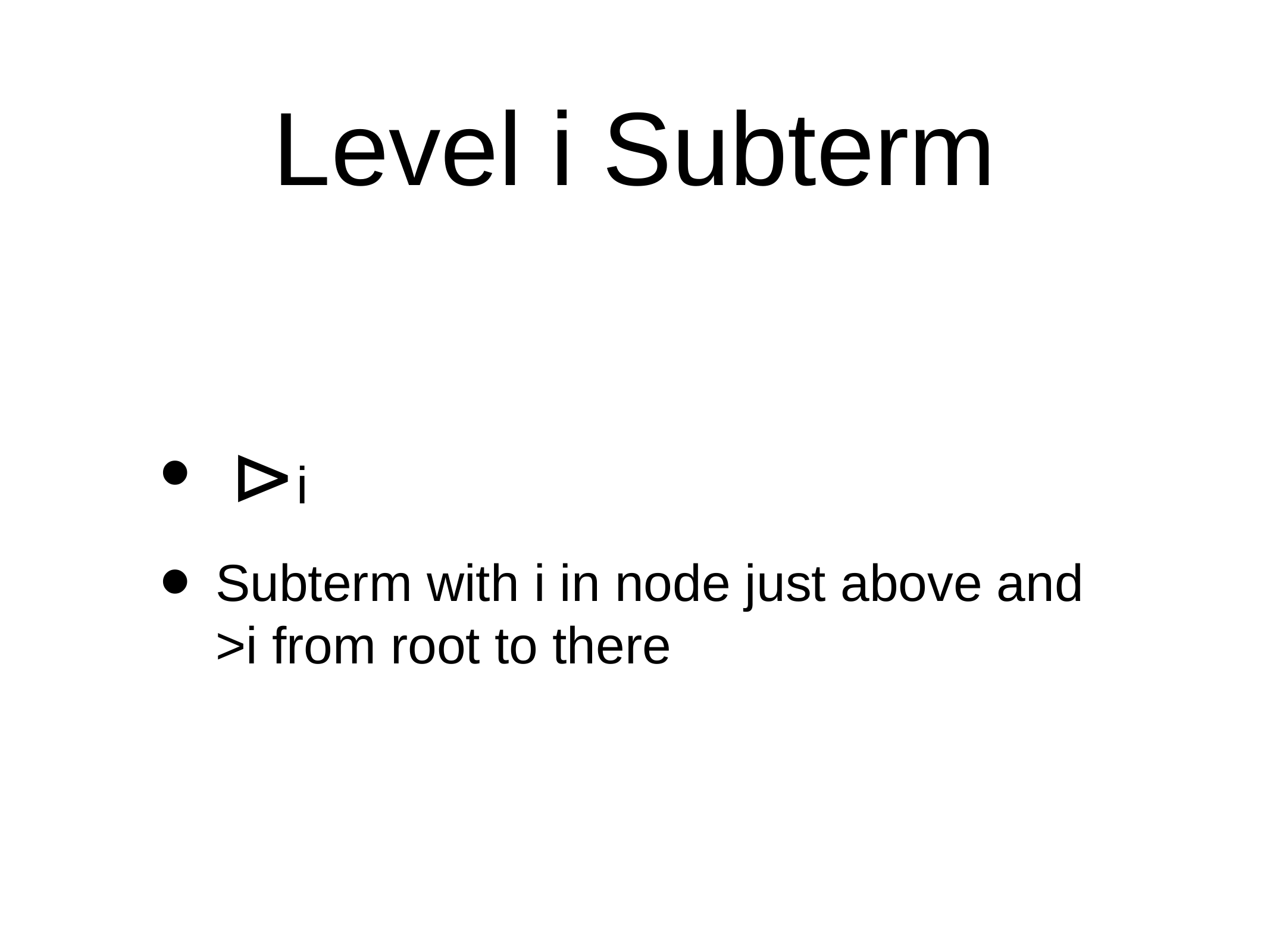

# Level i Subterm
 ⊳i
Subterm with i in node just above and >i from root to there